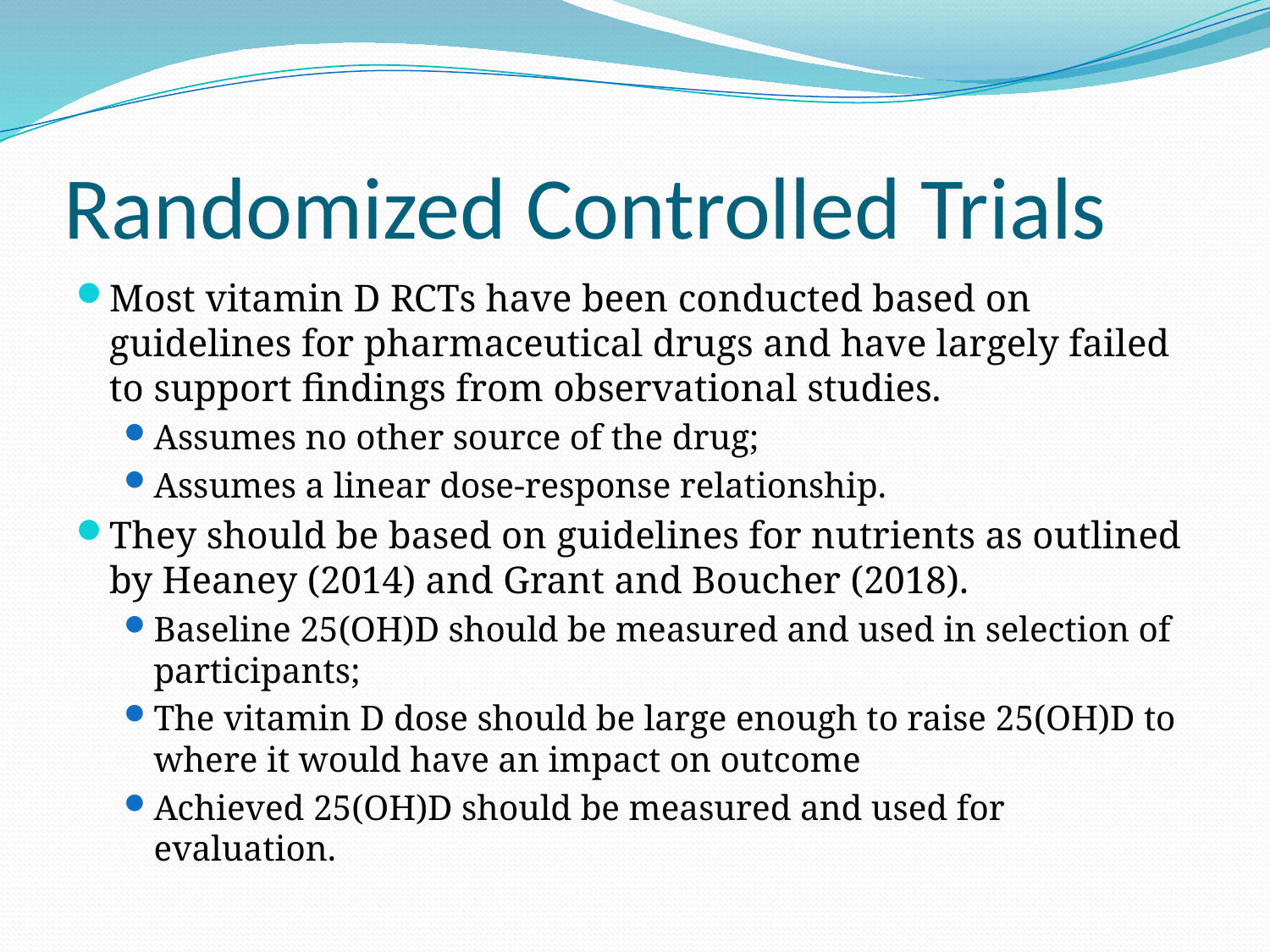

# Randomized Controlled Trials
Most vitamin D RCTs have been conducted based on guidelines for pharmaceutical drugs and have largely failed to support findings from observational studies.
Assumes no other source of the drug;
Assumes a linear dose-response relationship.
They should be based on guidelines for nutrients as outlined by Heaney (2014) and Grant and Boucher (2018).
Baseline 25(OH)D should be measured and used in selection of participants;
The vitamin D dose should be large enough to raise 25(OH)D to where it would have an impact on outcome
Achieved 25(OH)D should be measured and used for evaluation.